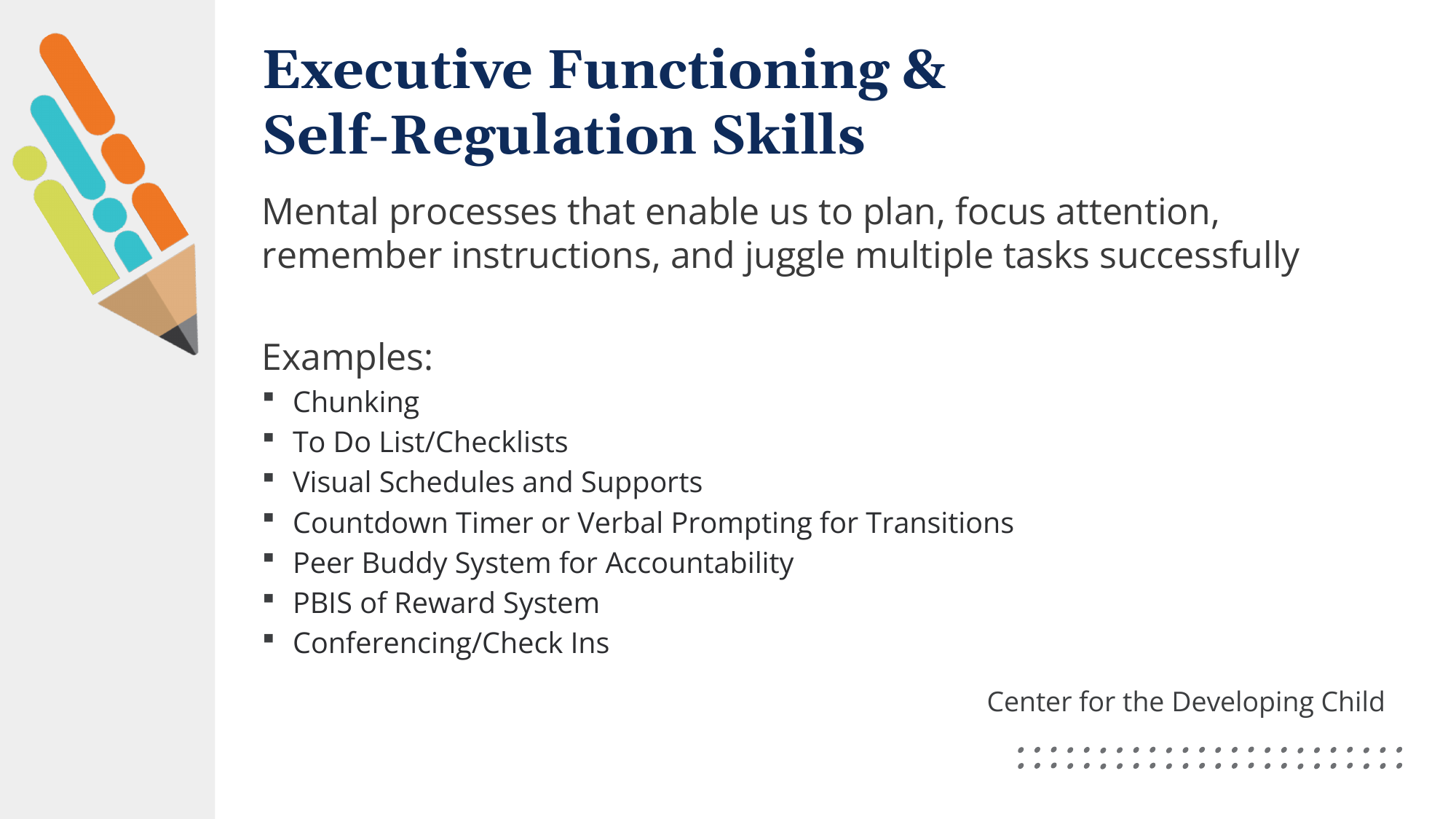

# Executive Functioning & Self-Regulation Skills
Mental processes that enable us to plan, focus attention, remember instructions, and juggle multiple tasks successfully

Examples:
Chunking
To Do List/Checklists
Visual Schedules and Supports
Countdown Timer or Verbal Prompting for Transitions
Peer Buddy System for Accountability
PBIS of Reward System
Conferencing/Check Ins

Center for the Developing Child